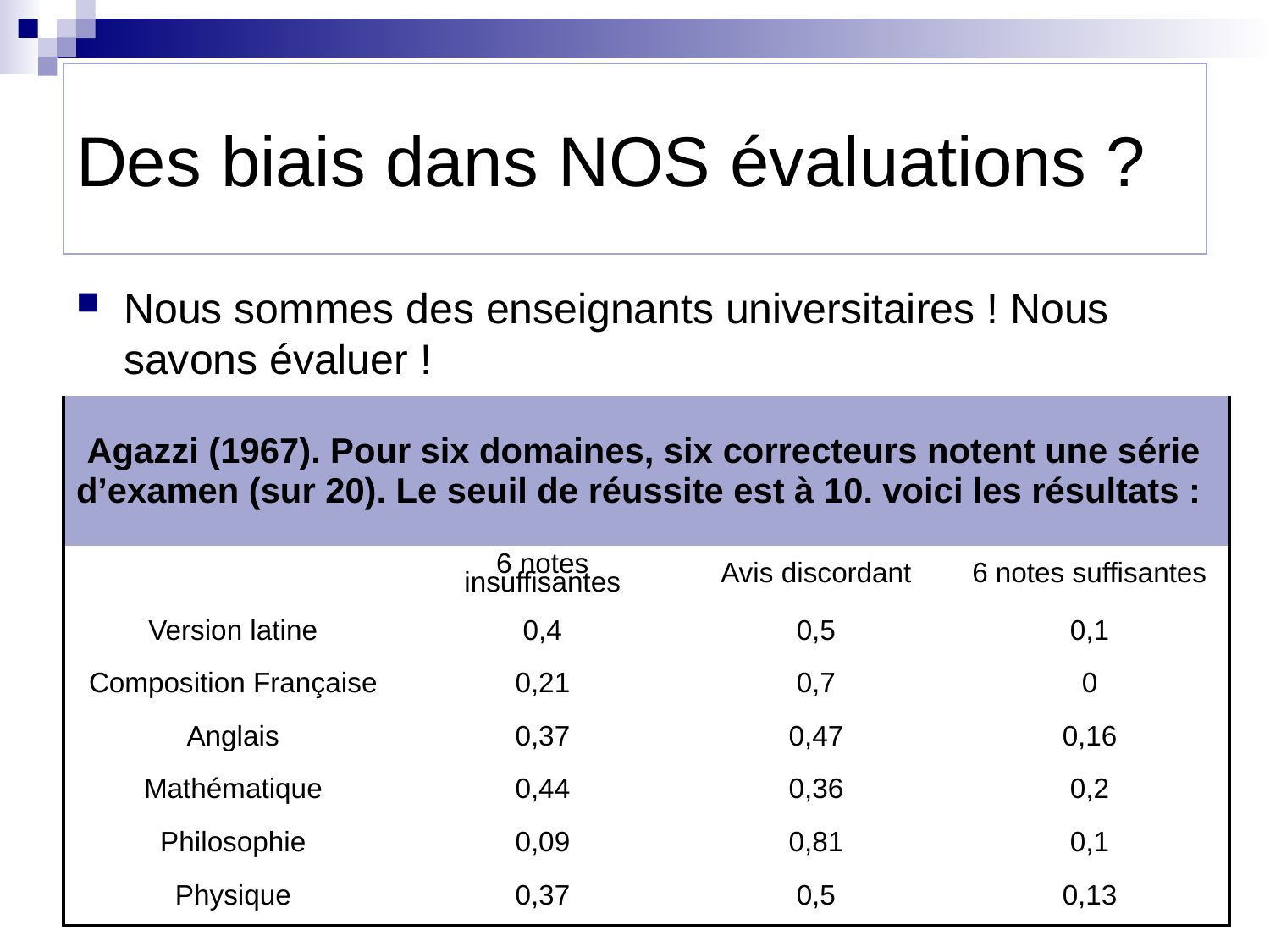

# Des biais dans NOS évaluations ?
Nous sommes des enseignants universitaires ! Nous savons évaluer !

| Agazzi (1967). Pour six domaines, six correcteurs notent une série d’examen (sur 20).  Le seuil de réussite est à 10. voici les résultats : |  |  |  |
| --- | --- | --- | --- |
|  | 6 notes insuffisantes | Avis discordant | 6 notes suffisantes |
| Version latine | 0,4 | 0,5 | 0,1 |
| Composition Française | 0,21 | 0,7 | 0 |
| Anglais | 0,37 | 0,47 | 0,16 |
| Mathématique | 0,44 | 0,36 | 0,2 |
| Philosophie | 0,09 | 0,81 | 0,1 |
| Physique | 0,37 | 0,5 | 0,13 |